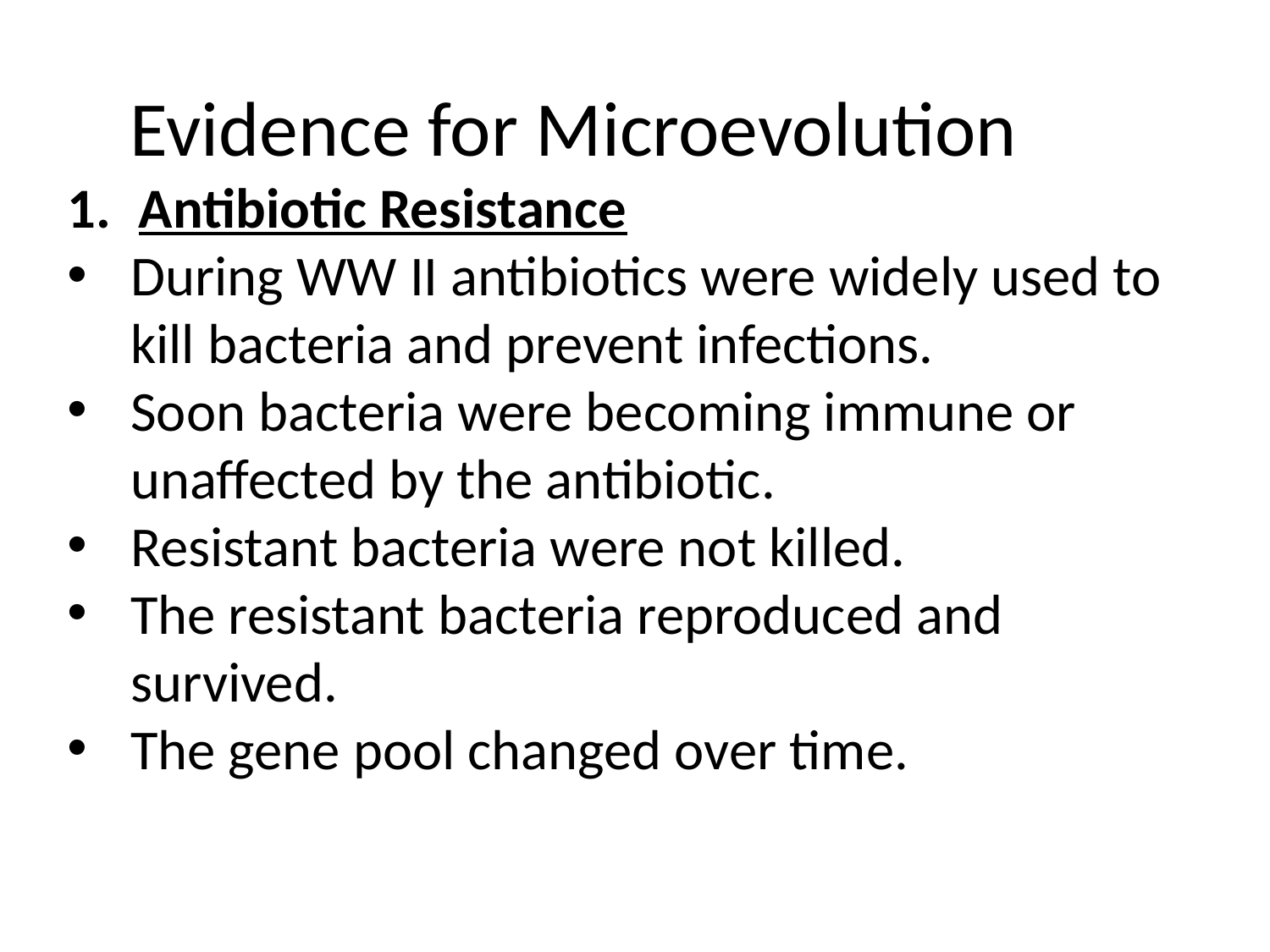

Evidence for Microevolution
Antibiotic Resistance
During WW II antibiotics were widely used to kill bacteria and prevent infections.
Soon bacteria were becoming immune or unaffected by the antibiotic.
Resistant bacteria were not killed.
The resistant bacteria reproduced and survived.
The gene pool changed over time.